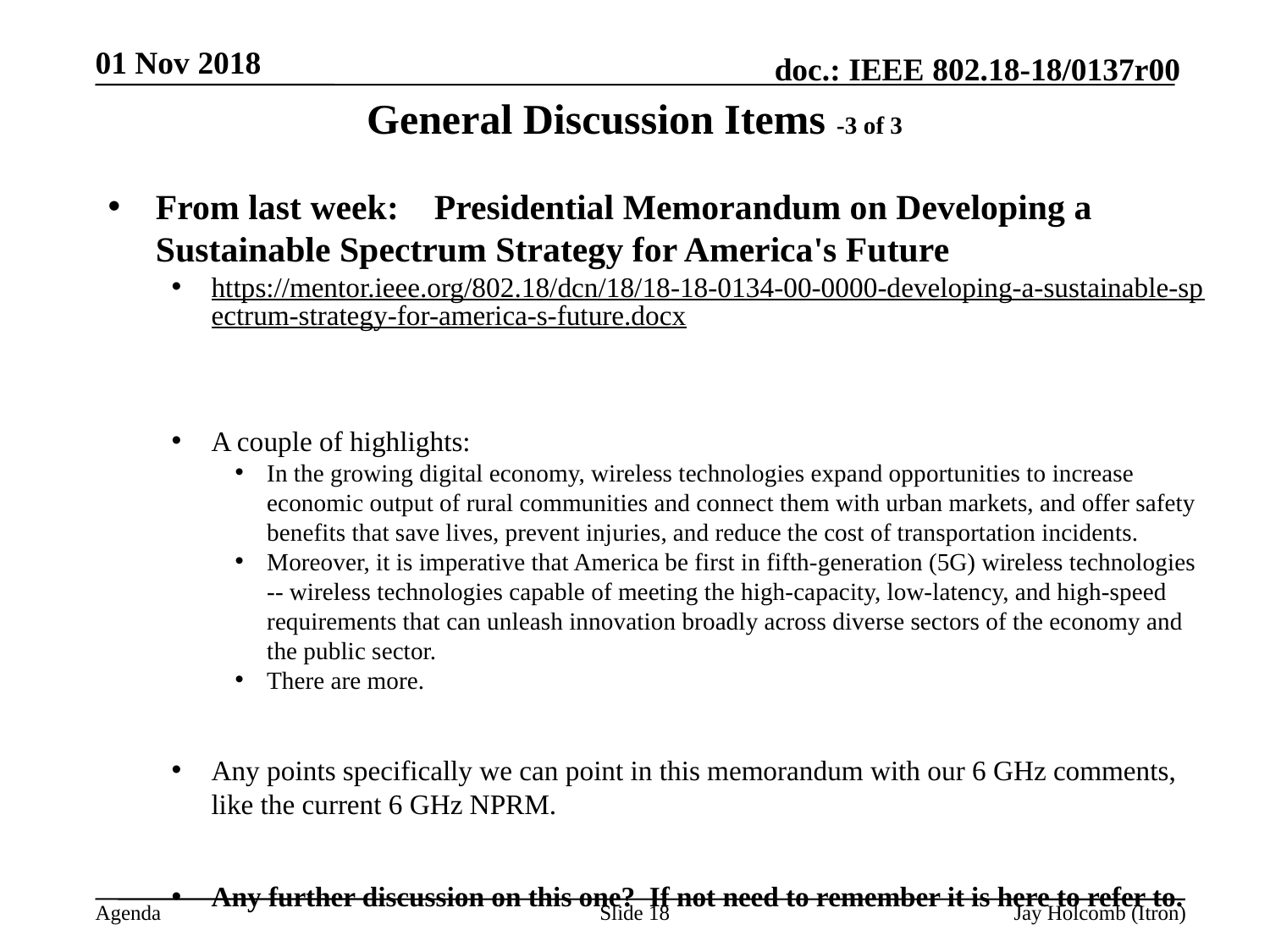

01 Nov 2018
# General Discussion Items -3 of 3

From last week:    Presidential Memorandum on Developing a Sustainable Spectrum Strategy for America's Future
https://mentor.ieee.org/802.18/dcn/18/18-18-0134-00-0000-developing-a-sustainable-spectrum-strategy-for-america-s-future.docx

A couple of highlights:
In the growing digital economy, wireless technologies expand opportunities to increase economic output of rural communities and connect them with urban markets, and offer safety benefits that save lives, prevent injuries, and reduce the cost of transportation incidents.
Moreover, it is imperative that America be first in fifth-generation (5G) wireless technologies -- wireless technologies capable of meeting the high-capacity, low-latency, and high-speed requirements that can unleash innovation broadly across diverse sectors of the economy and the public sector.
There are more.

Any points specifically we can point in this memorandum with our 6 GHz comments, like the current 6 GHz NPRM.

Any further discussion on this one?  If not need to remember it is here to refer to.

Slide 18
Jay Holcomb (Itron)